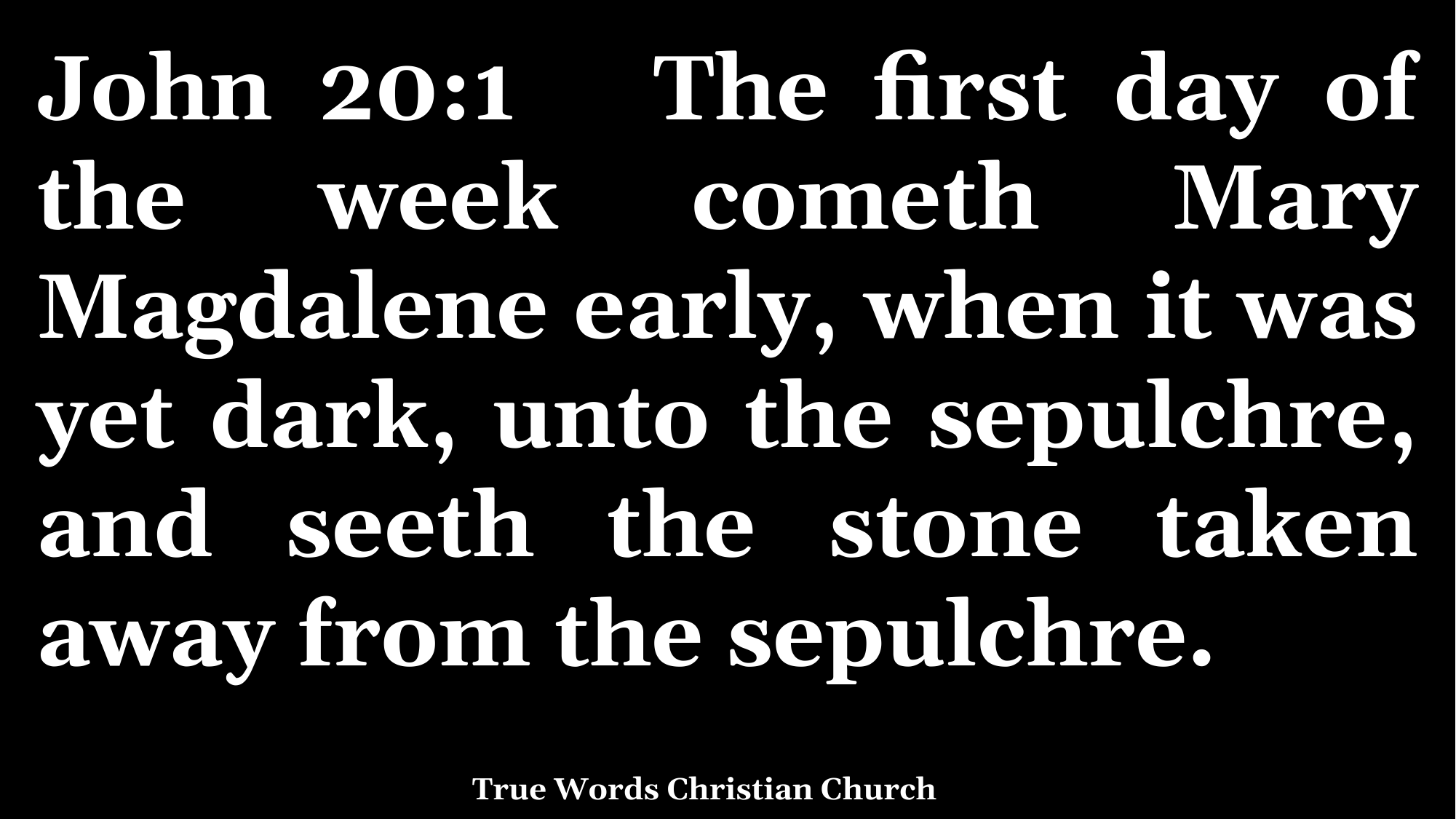

John 20:1   The first day of the week cometh Mary Magdalene early, when it was yet dark, unto the sepulchre, and seeth the stone taken away from the sepulchre.
True Words Christian Church